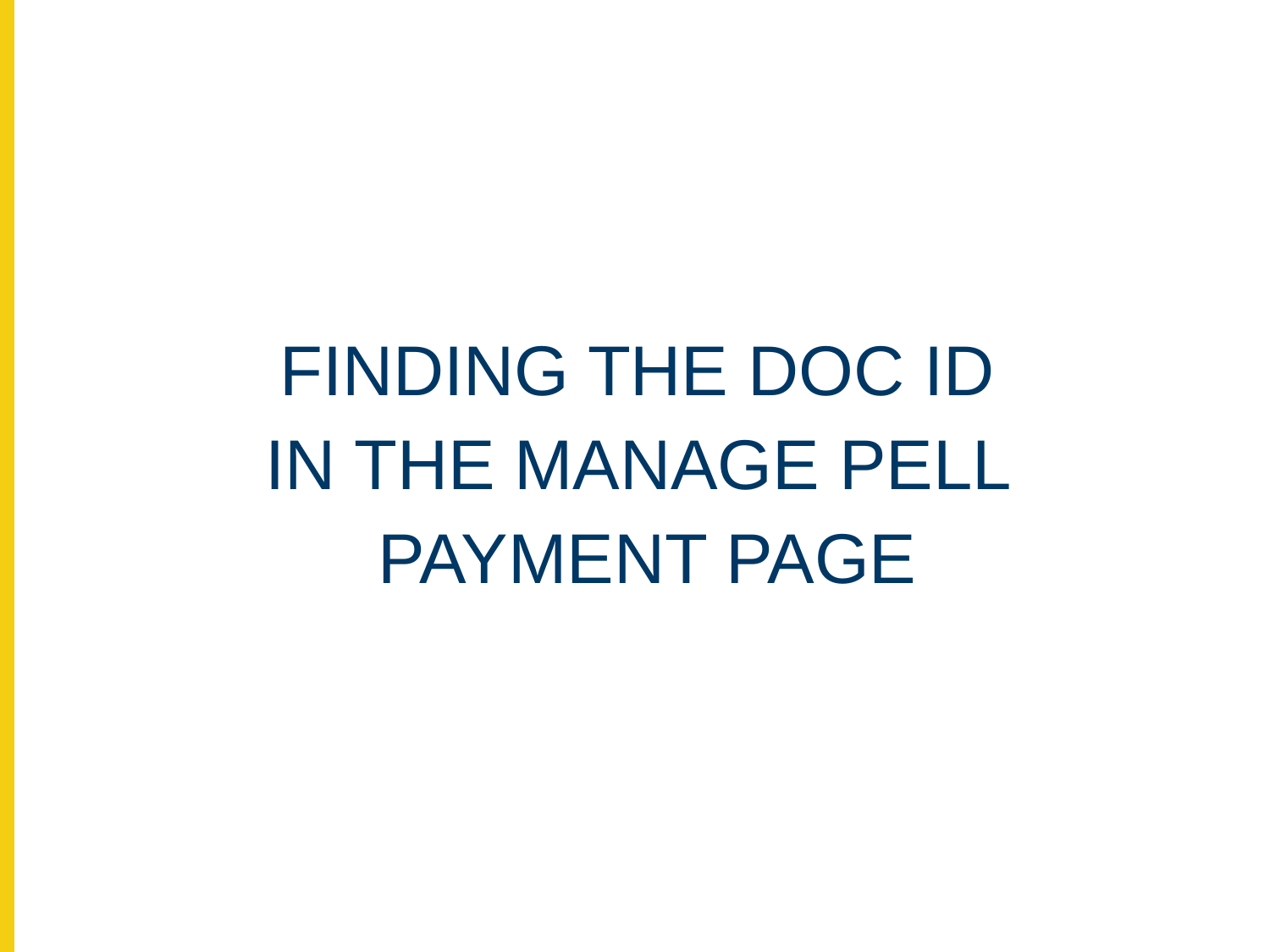

FINDING THE DOC ID
IN THE MANAGE PELL
PAYMENT PAGE